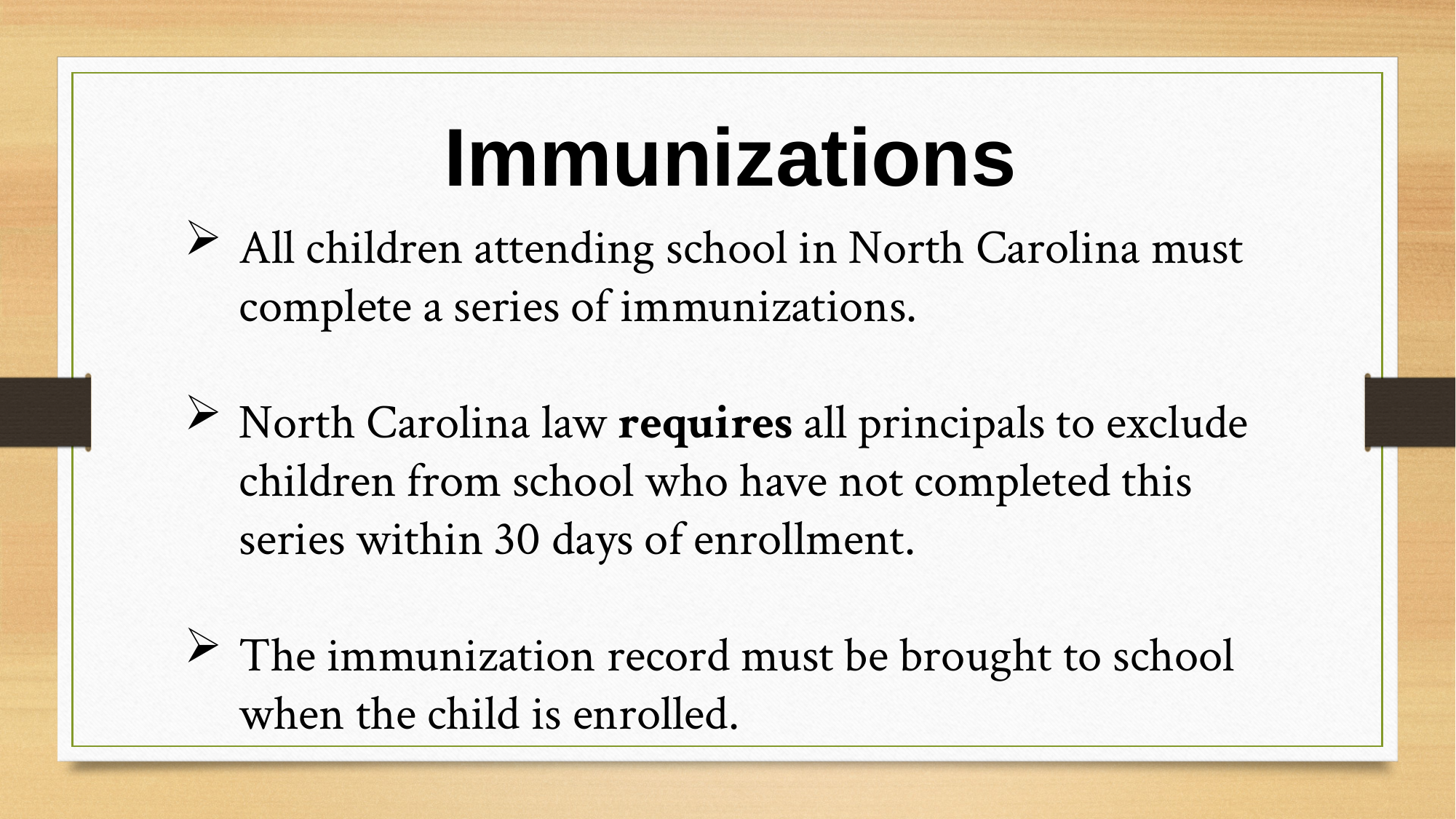

Immunizations
All children attending school in North Carolina must complete a series of immunizations.

North Carolina law requires all principals to exclude children from school who have not completed this series within 30 days of enrollment.

The immunization record must be brought to school when the child is enrolled.